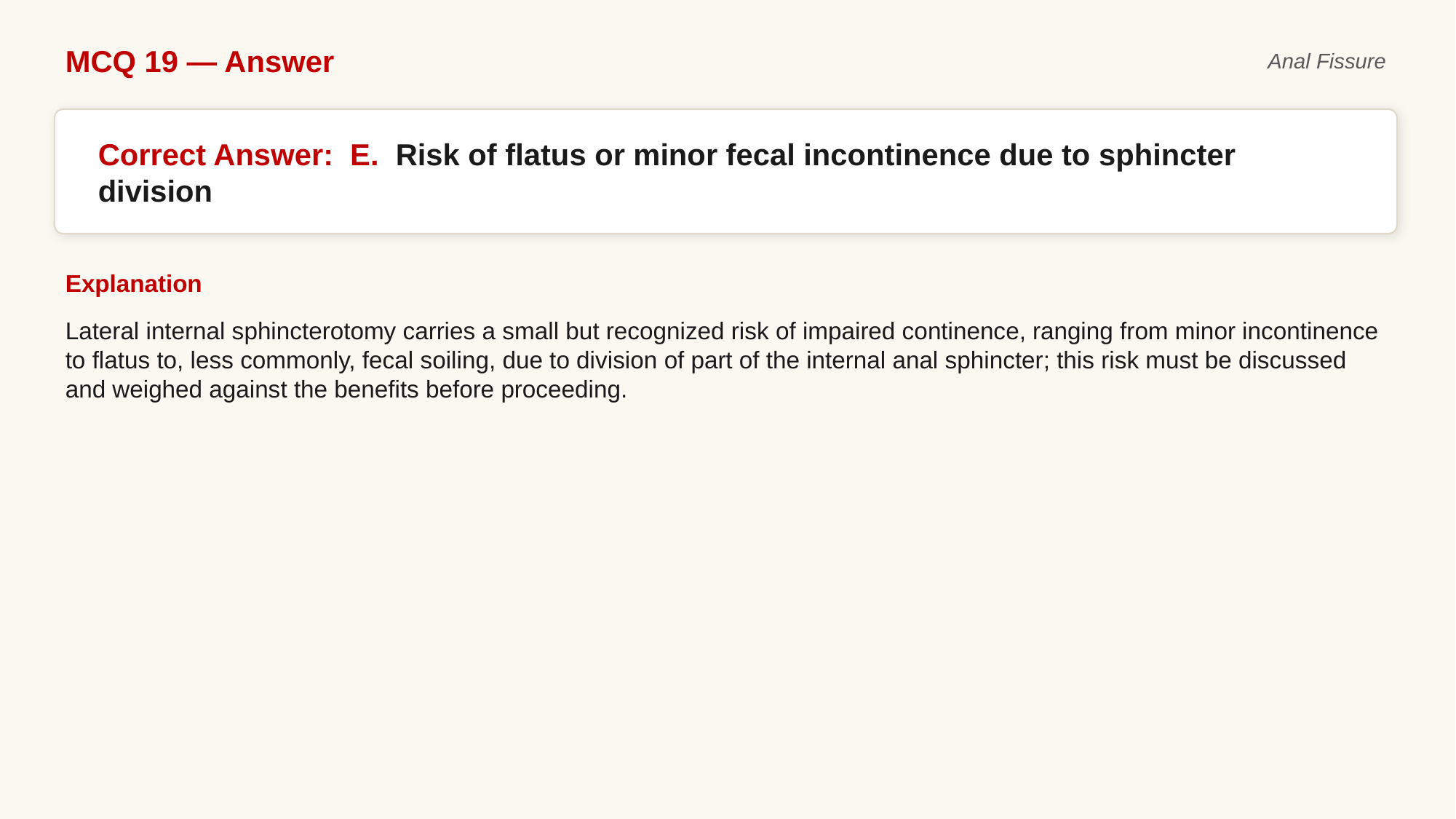

MCQ 19 — Answer
Anal Fissure

Correct Answer:  E.  Risk of flatus or minor fecal incontinence due to sphincter division
Explanation
Lateral internal sphincterotomy carries a small but recognized risk of impaired continence, ranging from minor incontinence to flatus to, less commonly, fecal soiling, due to division of part of the internal anal sphincter; this risk must be discussed and weighed against the benefits before proceeding.